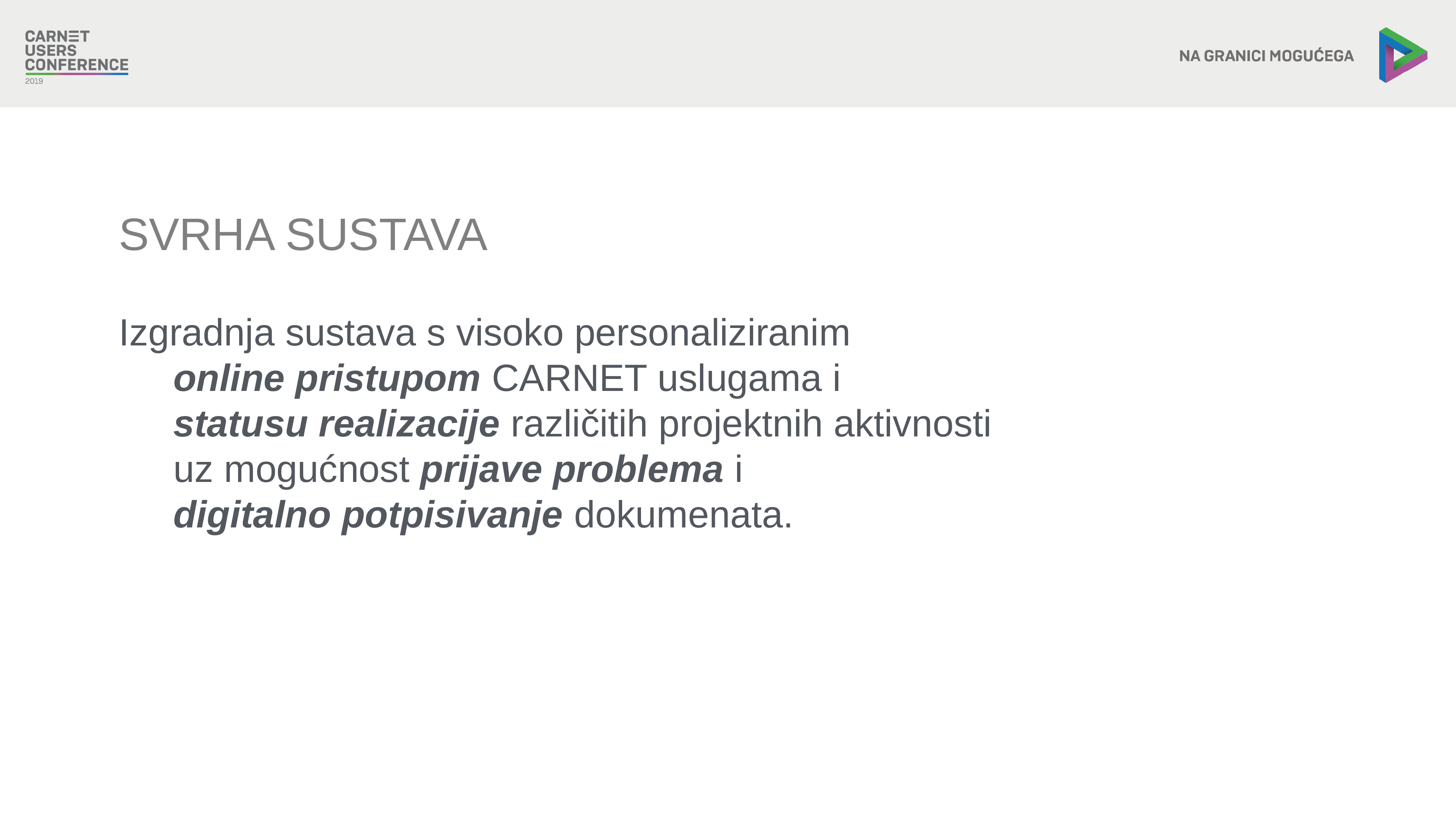

SVRHA SUSTAVA

Izgradnja sustava s visoko personaliziranim
	online pristupom CARNET uslugama i
	statusu realizacije različitih projektnih aktivnosti
	uz mogućnost prijave problema i
	digitalno potpisivanje dokumenata.